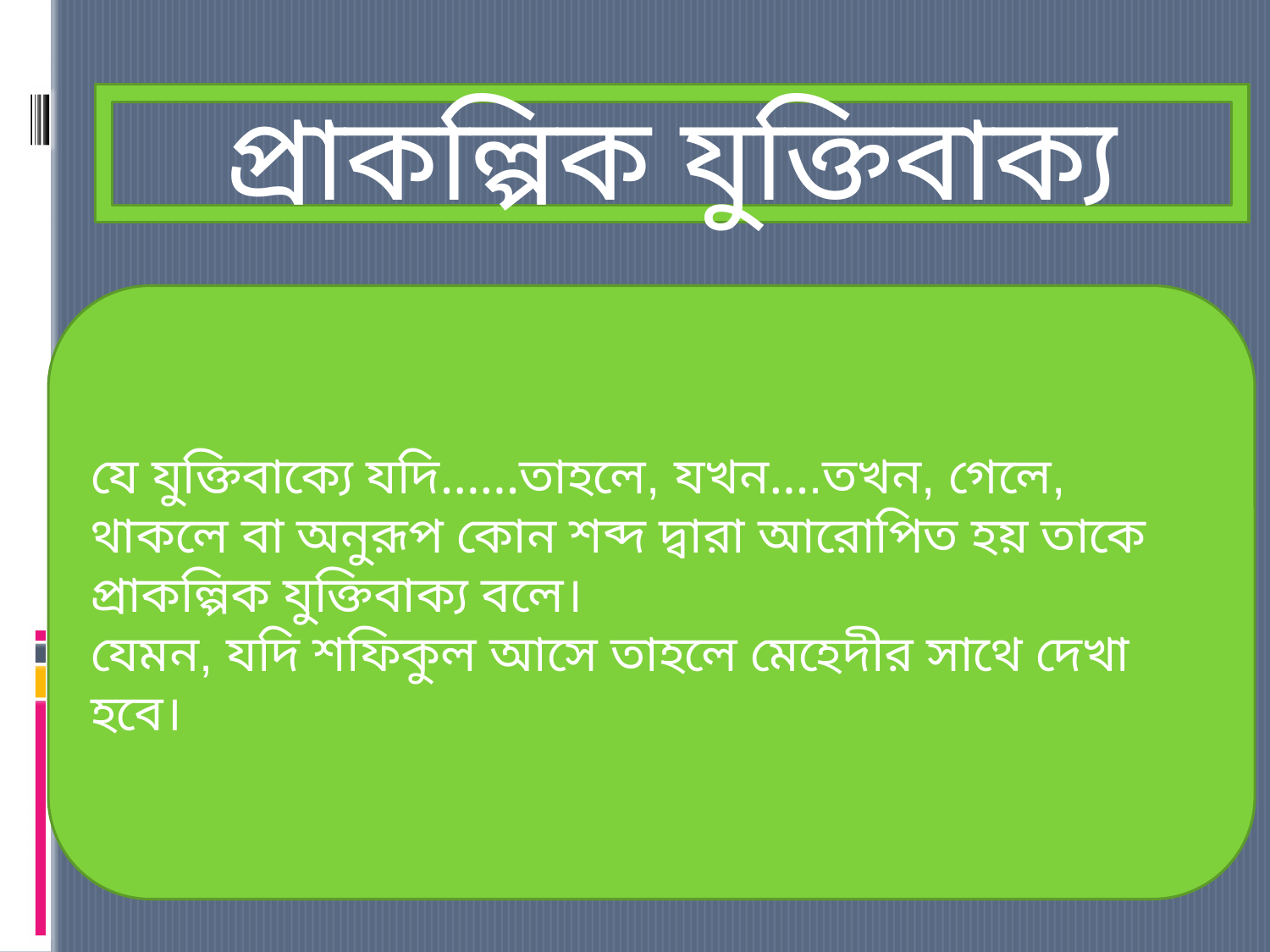

প্রাকল্পিক যুক্তিবাক্য
যে যুক্তিবাক্যে যদি……তাহলে, যখন….তখন, গেলে, থাকলে বা অনুরূপ কোন শব্দ দ্বারা আরোপিত হয় তাকে প্রাকল্পিক যুক্তিবাক্য বলে।
যেমন, যদি শফিকুল আসে তাহলে মেহেদীর সাথে দেখা হবে।